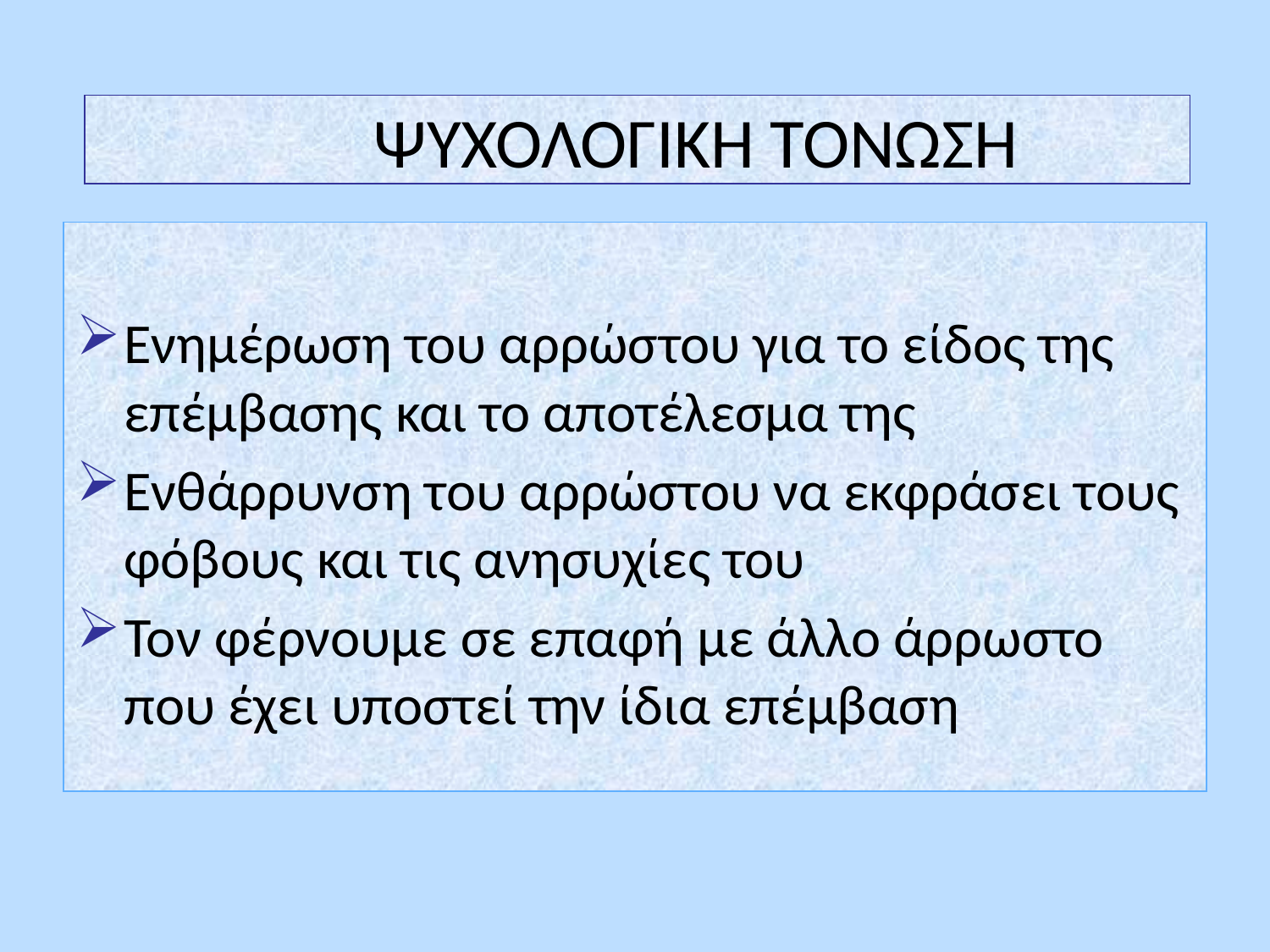

# ΨΥΧΟΛΟΓΙΚΗ ΤΟΝΩΣΗ

Ενημέρωση του αρρώστου για το είδος της επέμβασης και το αποτέλεσμα της
Ενθάρρυνση του αρρώστου να εκφράσει τους φόβους και τις ανησυχίες του
Τον φέρνουμε σε επαφή με άλλο άρρωστο που έχει υποστεί την ίδια επέμβαση